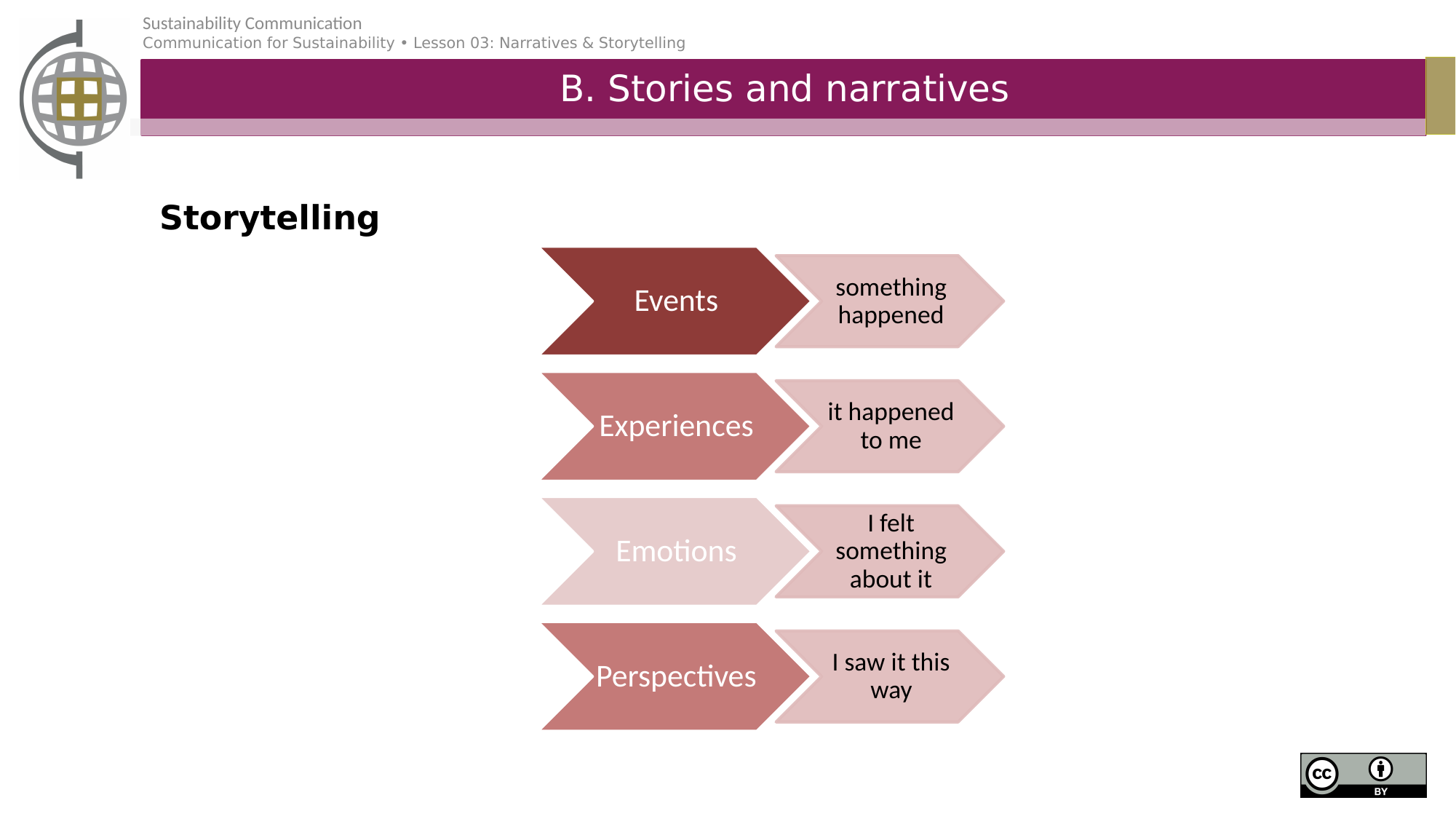

# B. Stories and narratives
Storytelling
Events
something happened
Experiences
it happened to me
Emotions
I felt something about it
Perspectives
I saw it this way